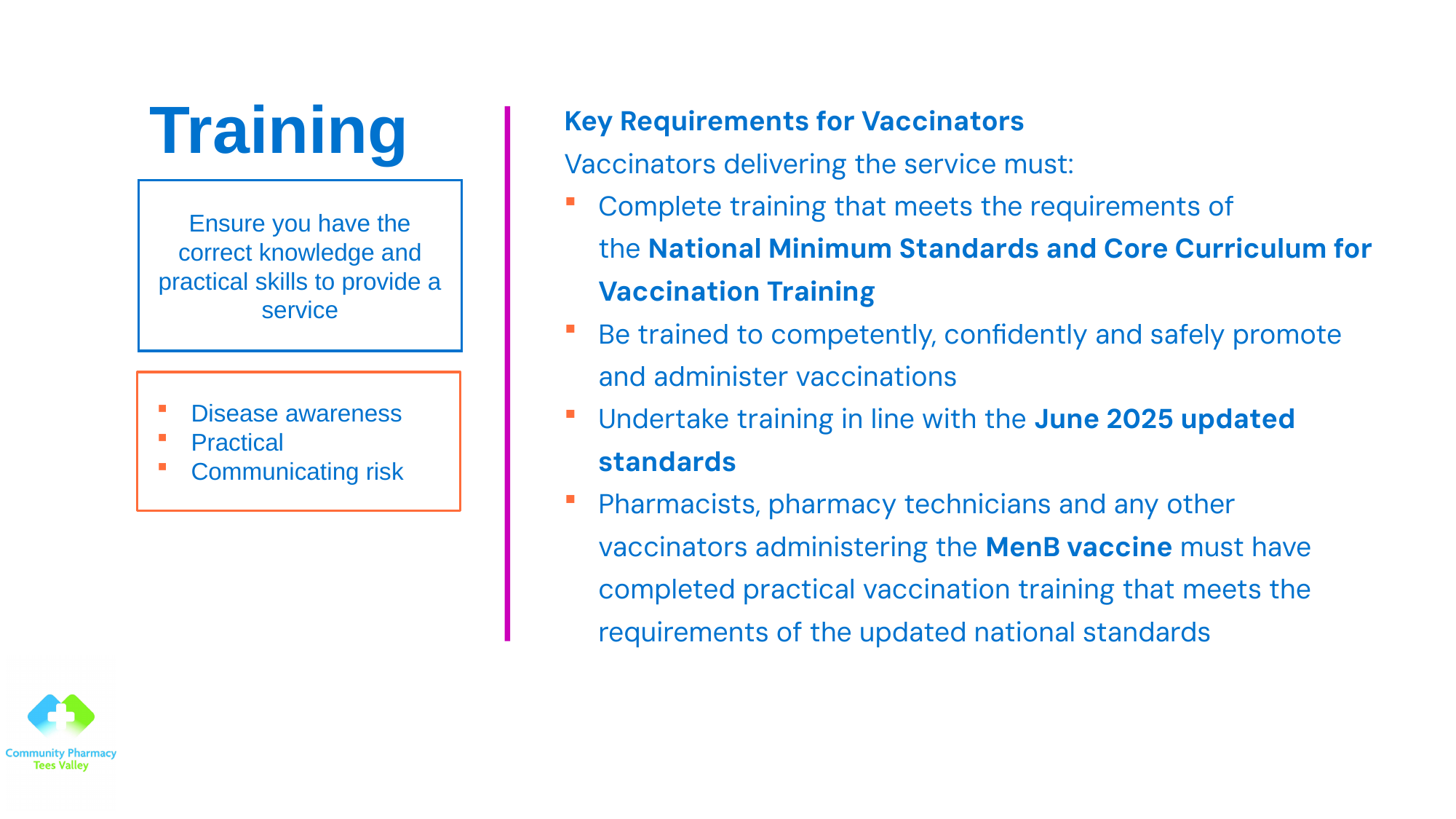

# Training
Key Requirements for Vaccinators
Vaccinators delivering the service must:
Complete training that meets the requirements of the National Minimum Standards and Core Curriculum for Vaccination Training
Be trained to competently, confidently and safely promote and administer vaccinations
Undertake training in line with the June 2025 updated standards
Pharmacists, pharmacy technicians and any other vaccinators administering the MenB vaccine must have completed practical vaccination training that meets the requirements of the updated national standards

Ensure you have the correct knowledge and practical skills to provide a service
Disease awareness
Practical
Communicating risk